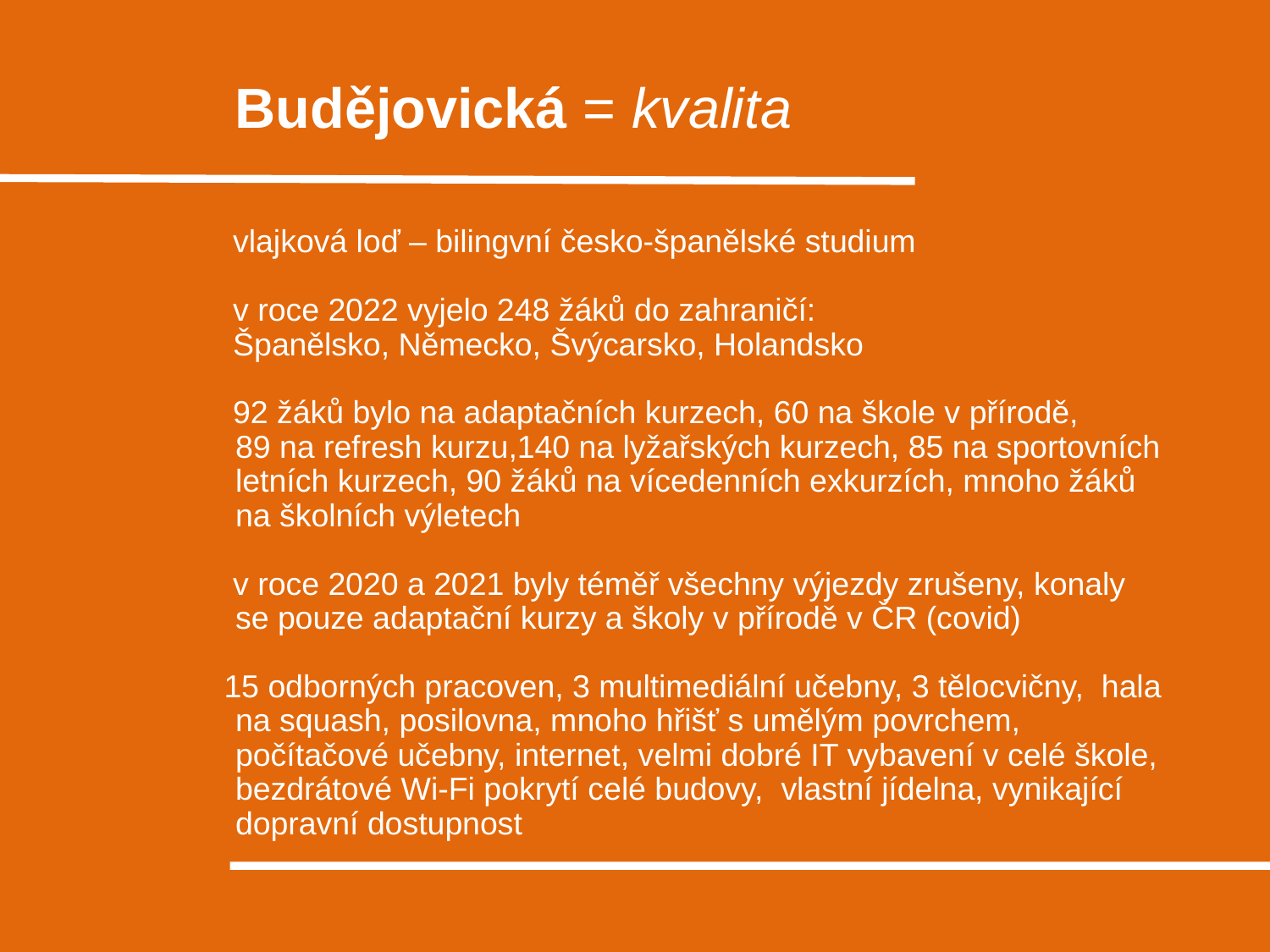

Budějovická = kvalita

    vlajková loď – bilingvní česko-španělské studium

    v roce 2022 vyjelo 248 žáků do zahraničí:
    Španělsko, Německo, Švýcarsko, Holandsko

    92 žáků bylo na adaptačních kurzech, 60 na škole v přírodě,       89 na refresh kurzu,140 na lyžařských kurzech, 85 na sportovních letních kurzech, 90 žáků na vícedenních exkurzích, mnoho žáků na školních výletech

    v roce 2020 a 2021 byly téměř všechny výjezdy zrušeny, konaly se pouze adaptační kurzy a školy v přírodě v ČR (covid)

   15 odborných pracoven, 3 multimediální učebny, 3 tělocvičny,  hala na squash, posilovna, mnoho hřišť s umělým povrchem, počítačové učebny, internet, velmi dobré IT vybavení v celé škole, bezdrátové Wi-Fi pokrytí celé budovy,  vlastní jídelna, vynikající dopravní dostupnost